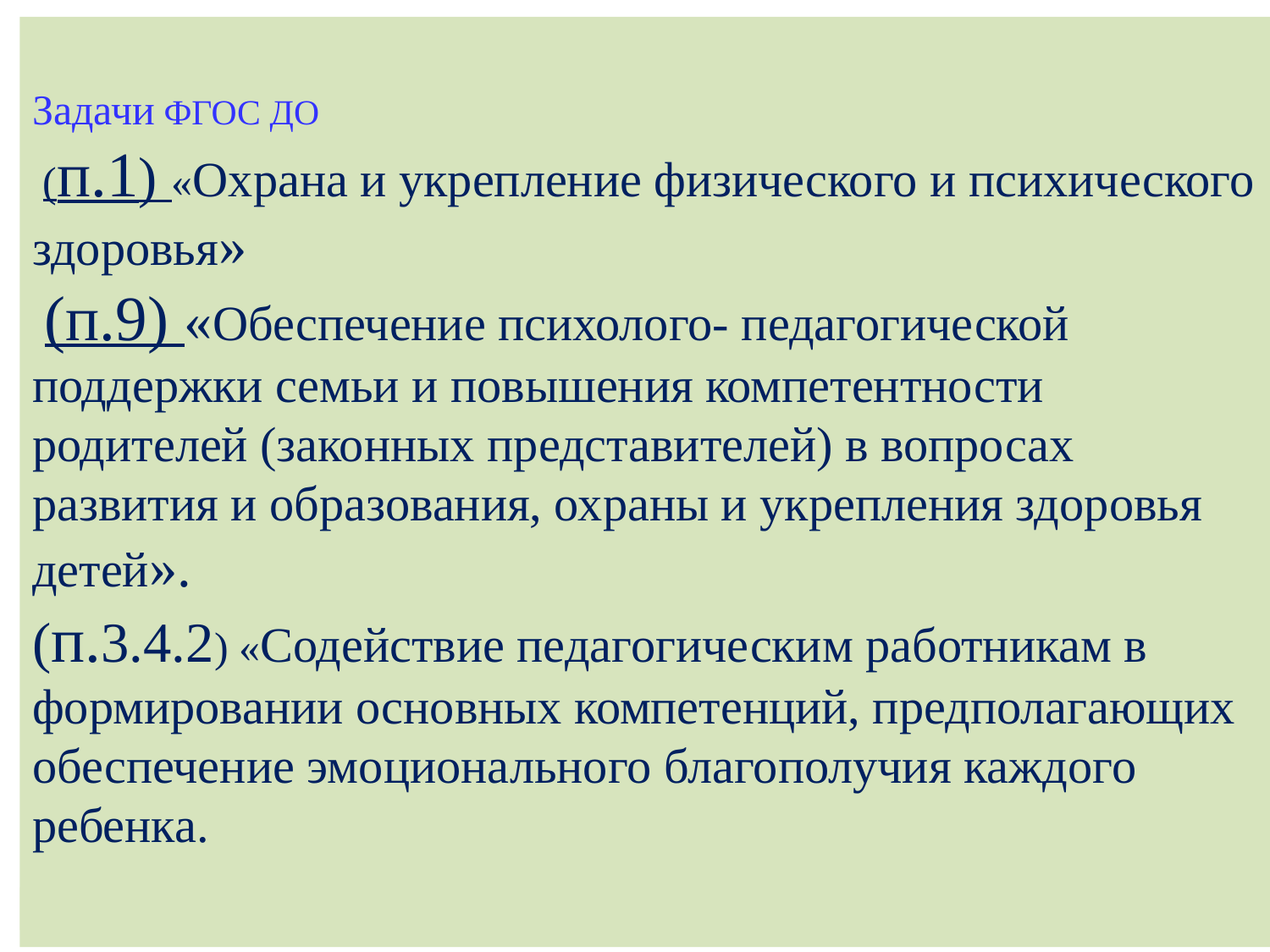

Задачи ФГОС ДО
 (п.1) «Охрана и укрепление физического и психического здоровья»
 (п.9) «Обеспечение психолого- педагогической поддержки семьи и повышения компетентности родителей (законных представителей) в вопросах развития и образования, охраны и укрепления здоровья детей».                                                                         (п.3.4.2) «Содействие педагогическим работникам в формировании основных компетенций, предполагающих обеспечение эмоционального благополучия каждого ребенка.